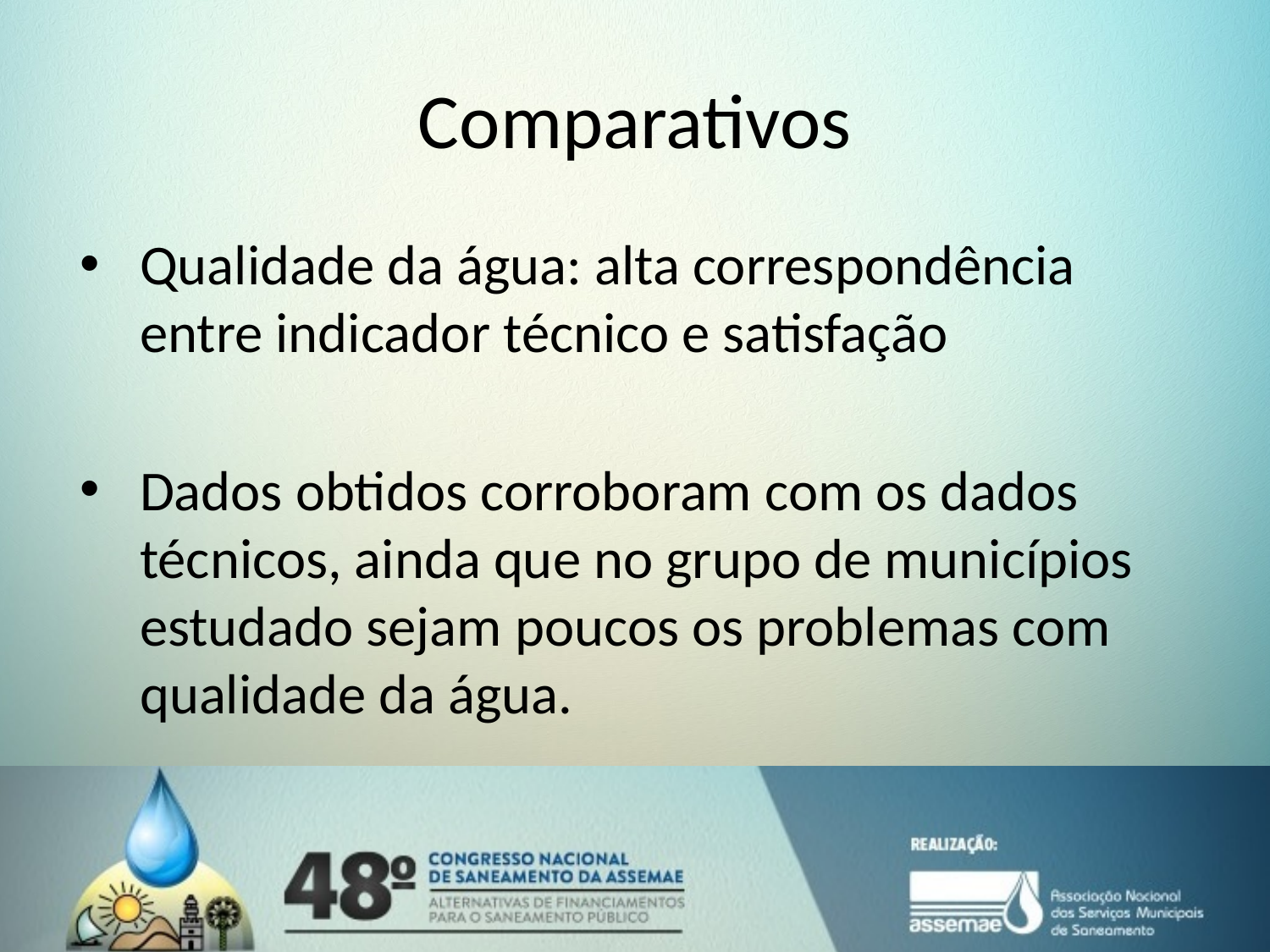

# Comparativos
Qualidade da água: alta correspondência entre indicador técnico e satisfação

Dados obtidos corroboram com os dados técnicos, ainda que no grupo de municípios estudado sejam poucos os problemas com qualidade da água.